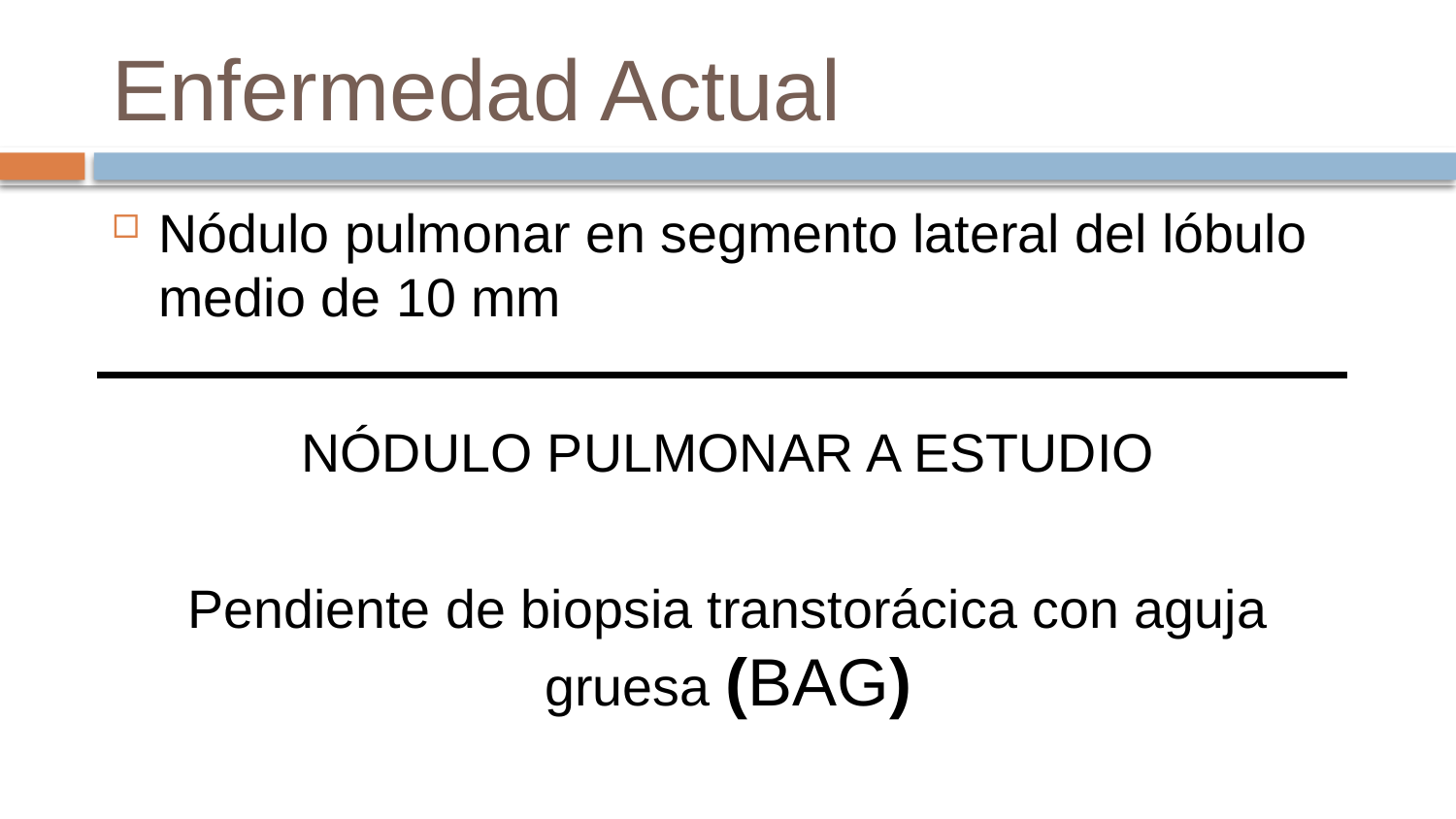

# Enfermedad Actual
Nódulo pulmonar en segmento lateral del lóbulo medio de 10 mm

NÓDULO PULMONAR A ESTUDIO

Pendiente de biopsia transtorácica con aguja gruesa (BAG)